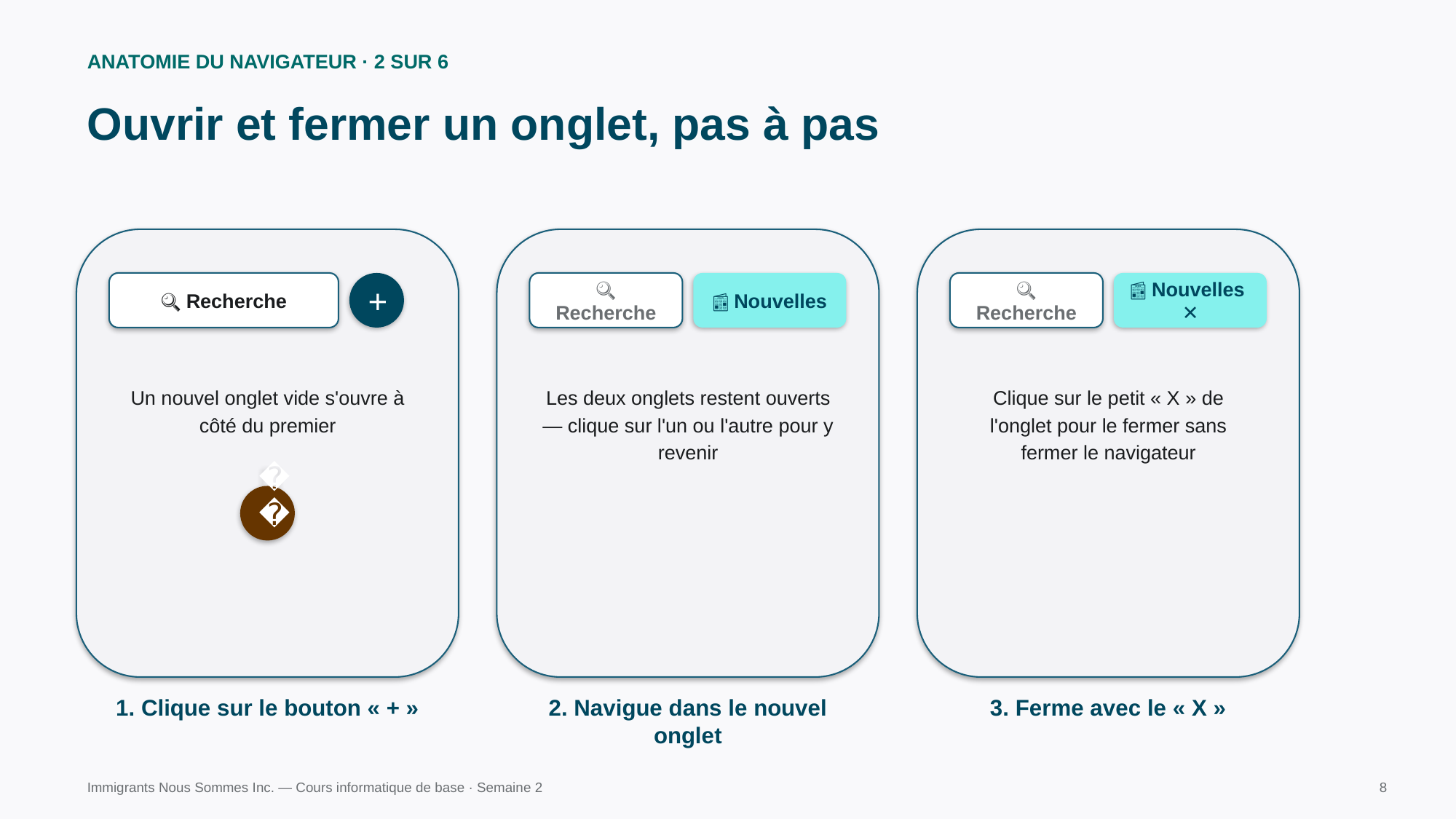

ANATOMIE DU NAVIGATEUR · 2 SUR 6
Ouvrir et fermer un onglet, pas à pas

🔍 Recherche
+
🔍 Recherche
📰 Nouvelles
🔍 Recherche
📰 Nouvelles  ✕
Un nouvel onglet vide s'ouvre à côté du premier
Les deux onglets restent ouverts — clique sur l'un ou l'autre pour y revenir
Clique sur le petit « X » de l'onglet pour le fermer sans fermer le navigateur
🖱️
1. Clique sur le bouton « + »
2. Navigue dans le nouvel onglet
3. Ferme avec le « X »
Immigrants Nous Sommes Inc. — Cours informatique de base · Semaine 2
8